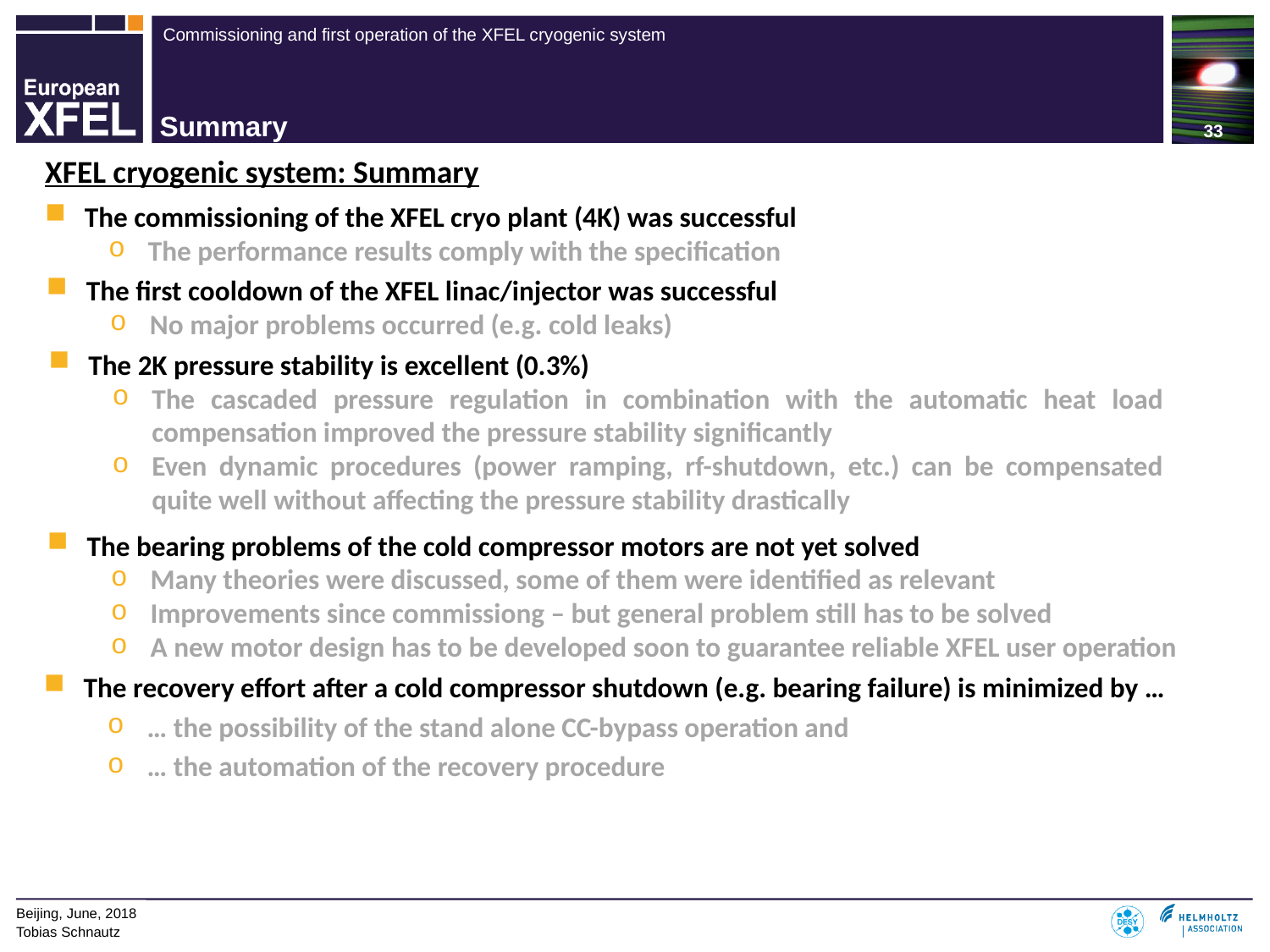

# Summary
XFEL cryogenic system: Summary
The commissioning of the XFEL cryo plant (4K) was successful
The performance results comply with the specification
The first cooldown of the XFEL linac/injector was successful
No major problems occurred (e.g. cold leaks)
The 2K pressure stability is excellent (0.3%)
The cascaded pressure regulation in combination with the automatic heat load compensation improved the pressure stability significantly
Even dynamic procedures (power ramping, rf-shutdown, etc.) can be compensated quite well without affecting the pressure stability drastically
The bearing problems of the cold compressor motors are not yet solved
Many theories were discussed, some of them were identified as relevant
Improvements since commissiong – but general problem still has to be solved
A new motor design has to be developed soon to guarantee reliable XFEL user operation
The recovery effort after a cold compressor shutdown (e.g. bearing failure) is minimized by …
… the possibility of the stand alone CC-bypass operation and
… the automation of the recovery procedure